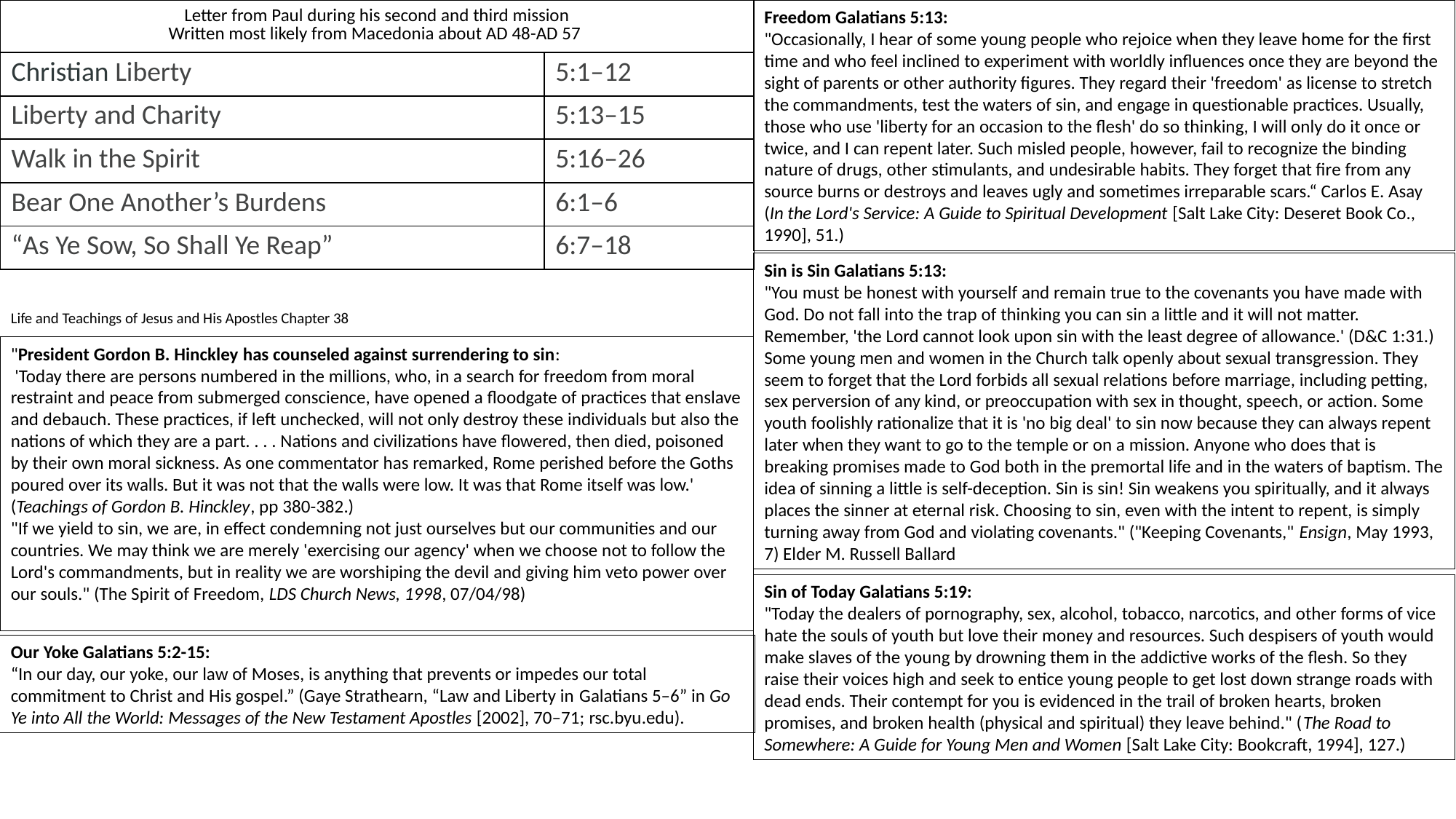

| Letter from Paul during his second and third mission Written most likely from Macedonia about AD 48-AD 57 |  |
| --- | --- |
| Christian Liberty | 5:1–12 |
| Liberty and Charity | 5:13–15 |
| Walk in the Spirit | 5:16–26 |
| Bear One Another’s Burdens | 6:1–6 |
| “As Ye Sow, So Shall Ye Reap” | 6:7–18 |
Freedom Galatians 5:13:
"Occasionally, I hear of some young people who rejoice when they leave home for the first time and who feel inclined to experiment with worldly influences once they are beyond the sight of parents or other authority figures. They regard their 'freedom' as license to stretch the commandments, test the waters of sin, and engage in questionable practices. Usually, those who use 'liberty for an occasion to the flesh' do so thinking, I will only do it once or twice, and I can repent later. Such misled people, however, fail to recognize the binding nature of drugs, other stimulants, and undesirable habits. They forget that fire from any source burns or destroys and leaves ugly and sometimes irreparable scars.“ Carlos E. Asay (In the Lord's Service: A Guide to Spiritual Development [Salt Lake City: Deseret Book Co., 1990], 51.)
Sin is Sin Galatians 5:13:
"You must be honest with yourself and remain true to the covenants you have made with God. Do not fall into the trap of thinking you can sin a little and it will not matter. Remember, 'the Lord cannot look upon sin with the least degree of allowance.' (D&C 1:31.) Some young men and women in the Church talk openly about sexual transgression. They seem to forget that the Lord forbids all sexual relations before marriage, including petting, sex perversion of any kind, or preoccupation with sex in thought, speech, or action. Some youth foolishly rationalize that it is 'no big deal' to sin now because they can always repent later when they want to go to the temple or on a mission. Anyone who does that is breaking promises made to God both in the premortal life and in the waters of baptism. The idea of sinning a little is self-deception. Sin is sin! Sin weakens you spiritually, and it always places the sinner at eternal risk. Choosing to sin, even with the intent to repent, is simply turning away from God and violating covenants." ("Keeping Covenants," Ensign, May 1993, 7) Elder M. Russell Ballard
Life and Teachings of Jesus and His Apostles Chapter 38
"President Gordon B. Hinckley has counseled against surrendering to sin:
 'Today there are persons numbered in the millions, who, in a search for freedom from moral restraint and peace from submerged conscience, have opened a floodgate of practices that enslave and debauch. These practices, if left unchecked, will not only destroy these individuals but also the nations of which they are a part. . . . Nations and civilizations have flowered, then died, poisoned by their own moral sickness. As one commentator has remarked, Rome perished before the Goths poured over its walls. But it was not that the walls were low. It was that Rome itself was low.' (Teachings of Gordon B. Hinckley, pp 380-382.)
"If we yield to sin, we are, in effect condemning not just ourselves but our communities and our countries. We may think we are merely 'exercising our agency' when we choose not to follow the Lord's commandments, but in reality we are worshiping the devil and giving him veto power over our souls." (The Spirit of Freedom, LDS Church News, 1998, 07/04/98)

Sin of Today Galatians 5:19:
"Today the dealers of pornography, sex, alcohol, tobacco, narcotics, and other forms of vice hate the souls of youth but love their money and resources. Such despisers of youth would make slaves of the young by drowning them in the addictive works of the flesh. So they raise their voices high and seek to entice young people to get lost down strange roads with dead ends. Their contempt for you is evidenced in the trail of broken hearts, broken promises, and broken health (physical and spiritual) they leave behind." (The Road to Somewhere: A Guide for Young Men and Women [Salt Lake City: Bookcraft, 1994], 127.)
Our Yoke Galatians 5:2-15:
“In our day, our yoke, our law of Moses, is anything that prevents or impedes our total commitment to Christ and His gospel.” (Gaye Strathearn, “Law and Liberty in Galatians 5–6” in Go Ye into All the World: Messages of the New Testament Apostles [2002], 70–71; rsc.byu.edu).